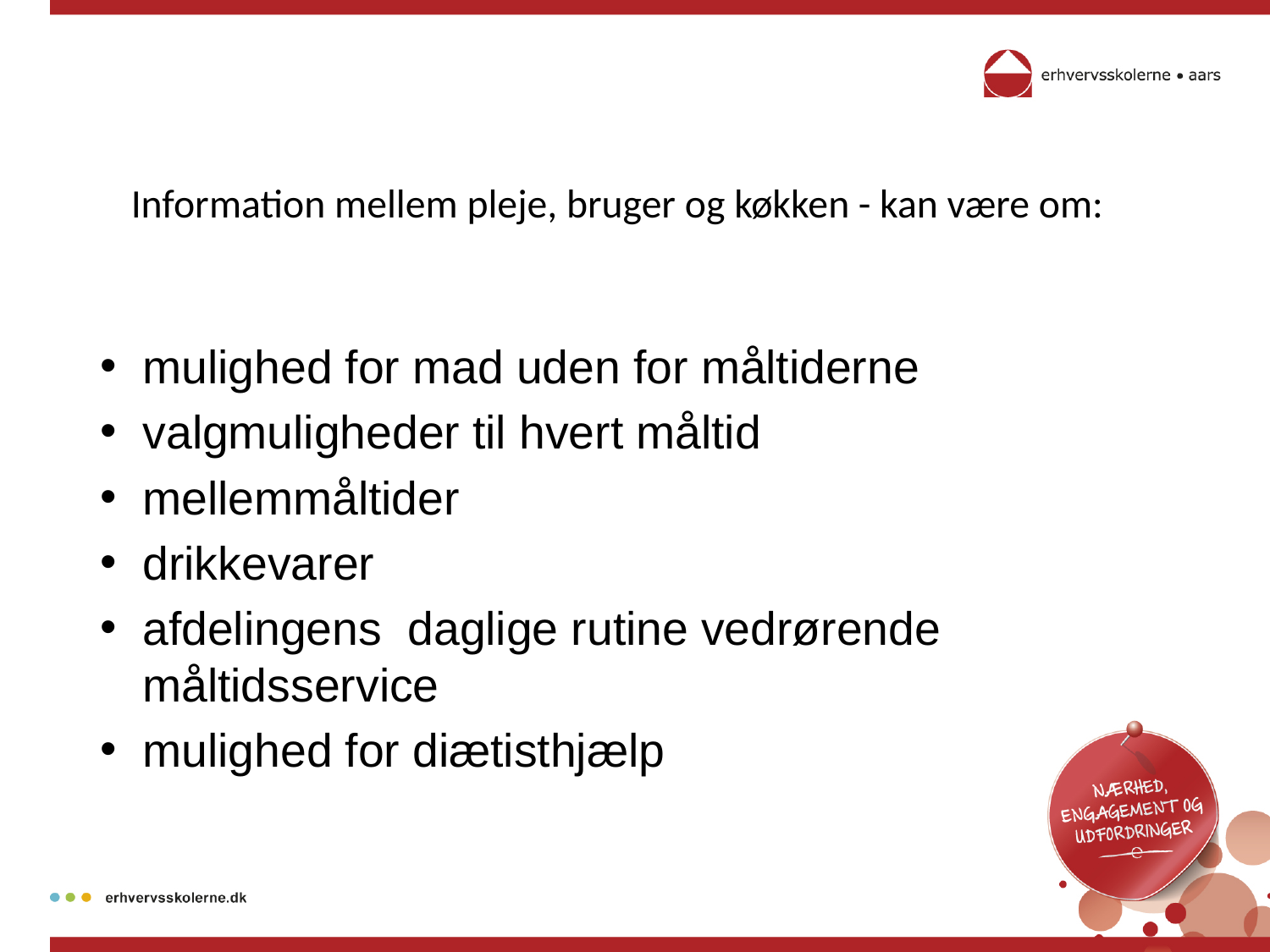

# Information mellem pleje, bruger og køkken - kan være om:
mulighed for mad uden for måltiderne
valgmuligheder til hvert måltid
mellemmåltider
drikkevarer
afdelingens  daglige rutine vedrørende måltidsservice
mulighed for diætisthjælp